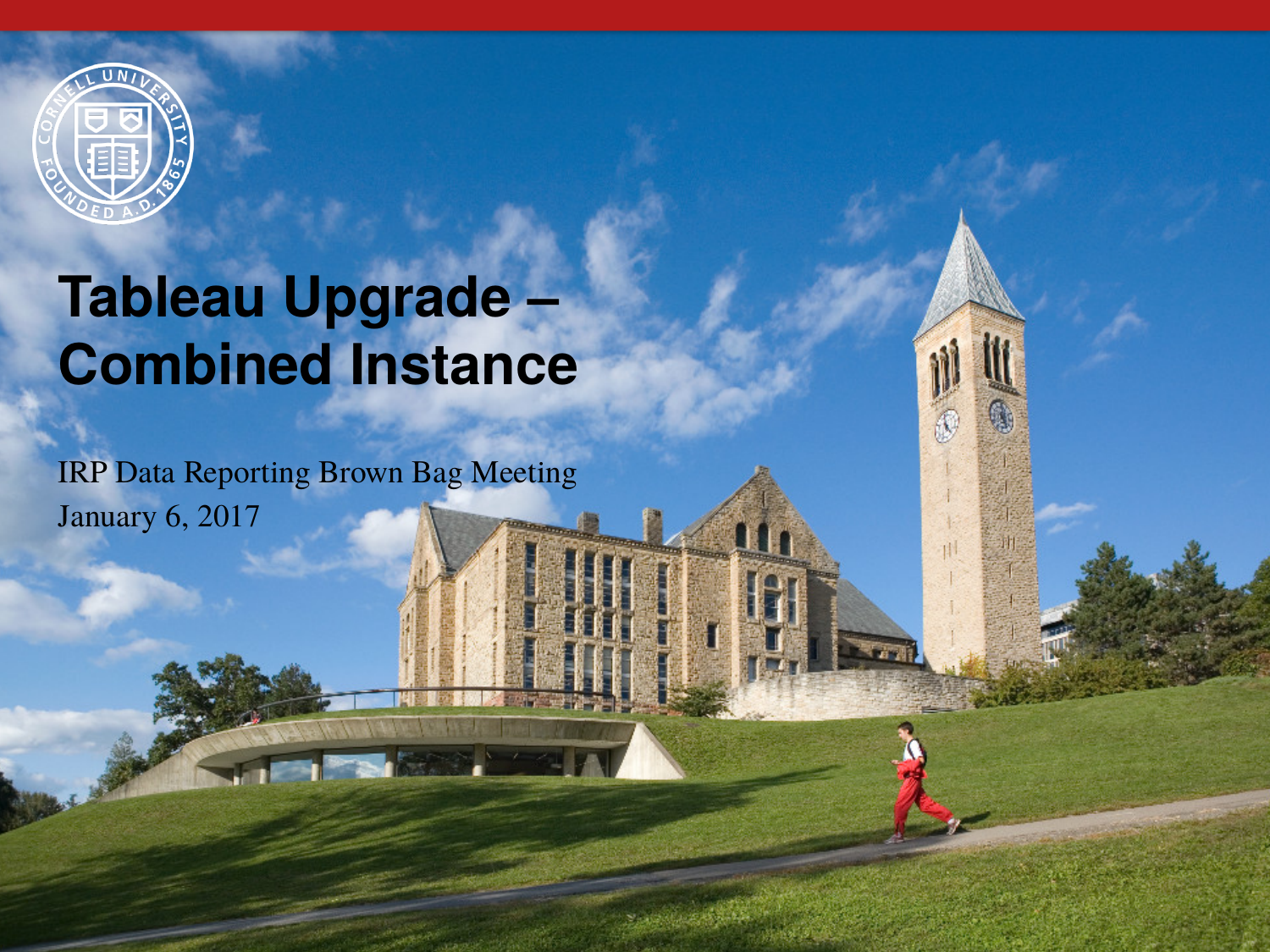

# Tableau Upgrade – Combined Instance
IRP Data Reporting Brown Bag Meeting
January 6, 2017